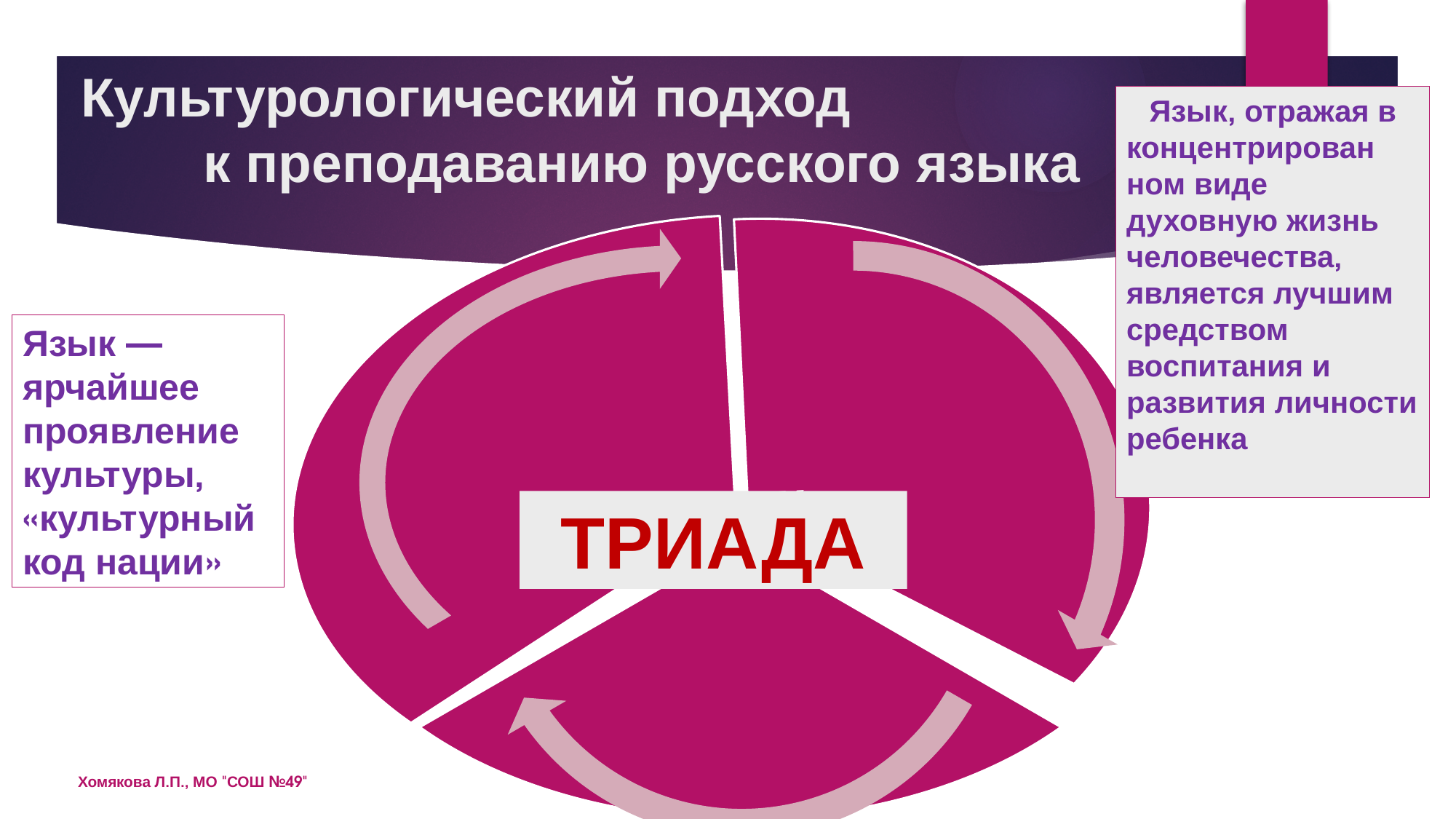

# Культурологический подход                         к преподаванию русского языка
   Язык, отражая в концентрирован
ном виде духовную жизнь человечества, является лучшим средством воспитания и развития личности ребенка
КУЛЬТУРА
ОБЩЕСТВО
ЯЗЫК
Язык — ярчайшее проявление культуры, «культурный код нации»
ТРИАДА
Хомякова Л.П., МО "СОШ №49"